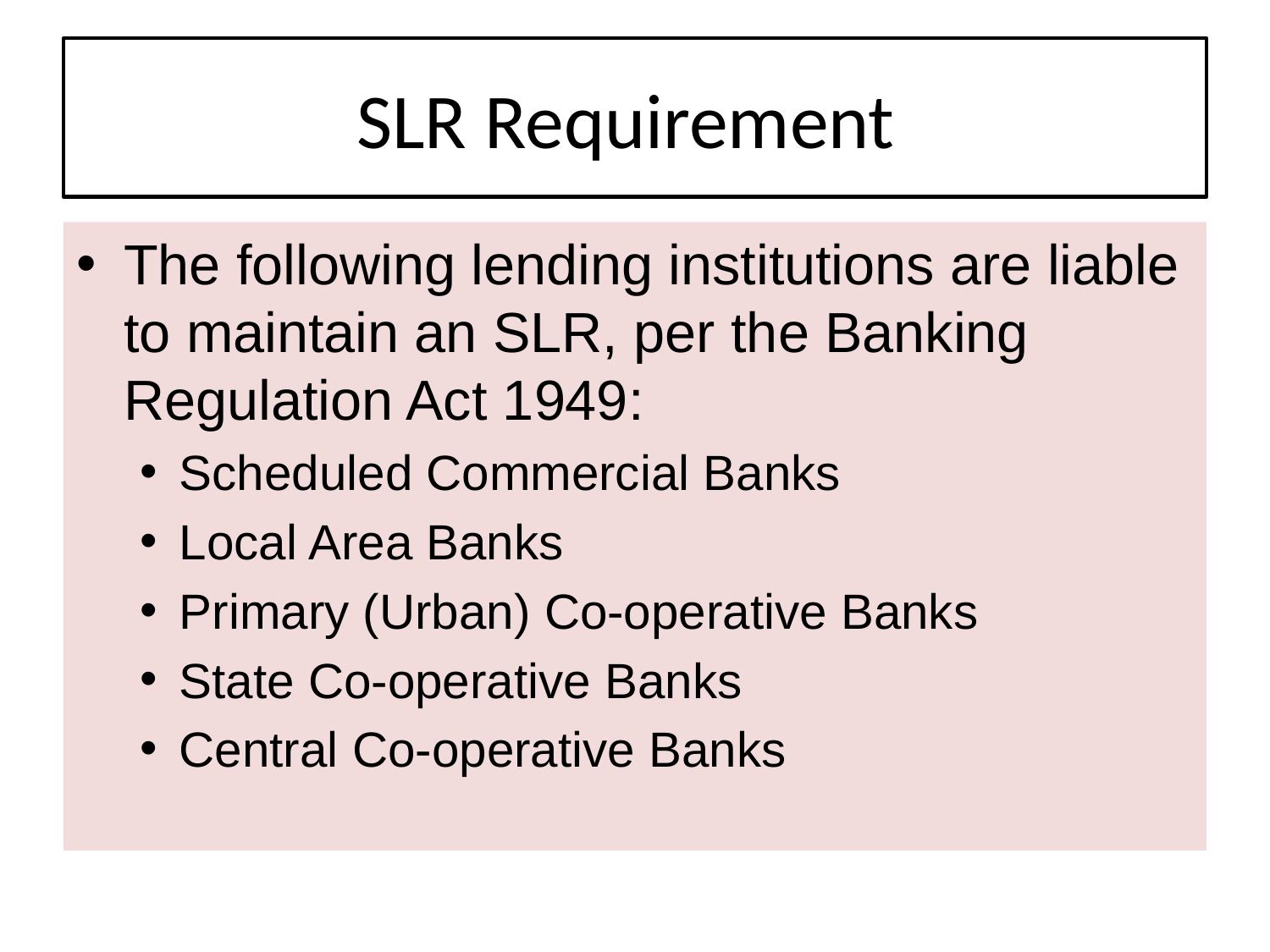

# SLR Requirement
The following lending institutions are liable to maintain an SLR, per the Banking Regulation Act 1949:
Scheduled Commercial Banks
Local Area Banks
Primary (Urban) Co-operative Banks
State Co-operative Banks
Central Co-operative Banks